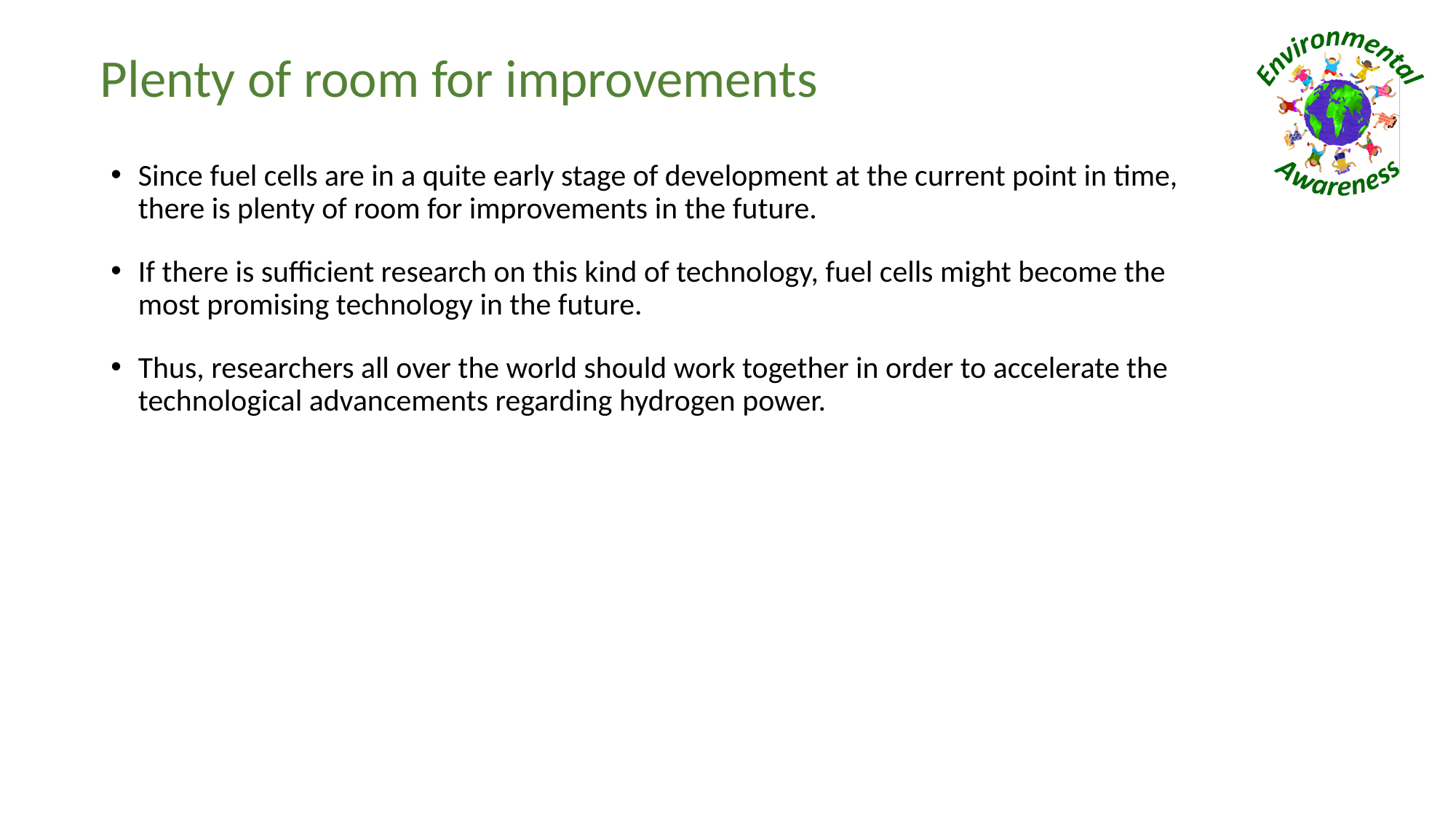

# Plenty of room for improvements
Since fuel cells are in a quite early stage of development at the current point in time, there is plenty of room for improvements in the future.
If there is sufficient research on this kind of technology, fuel cells might become the most promising technology in the future.
Thus, researchers all over the world should work together in order to accelerate the technological advancements regarding hydrogen power.